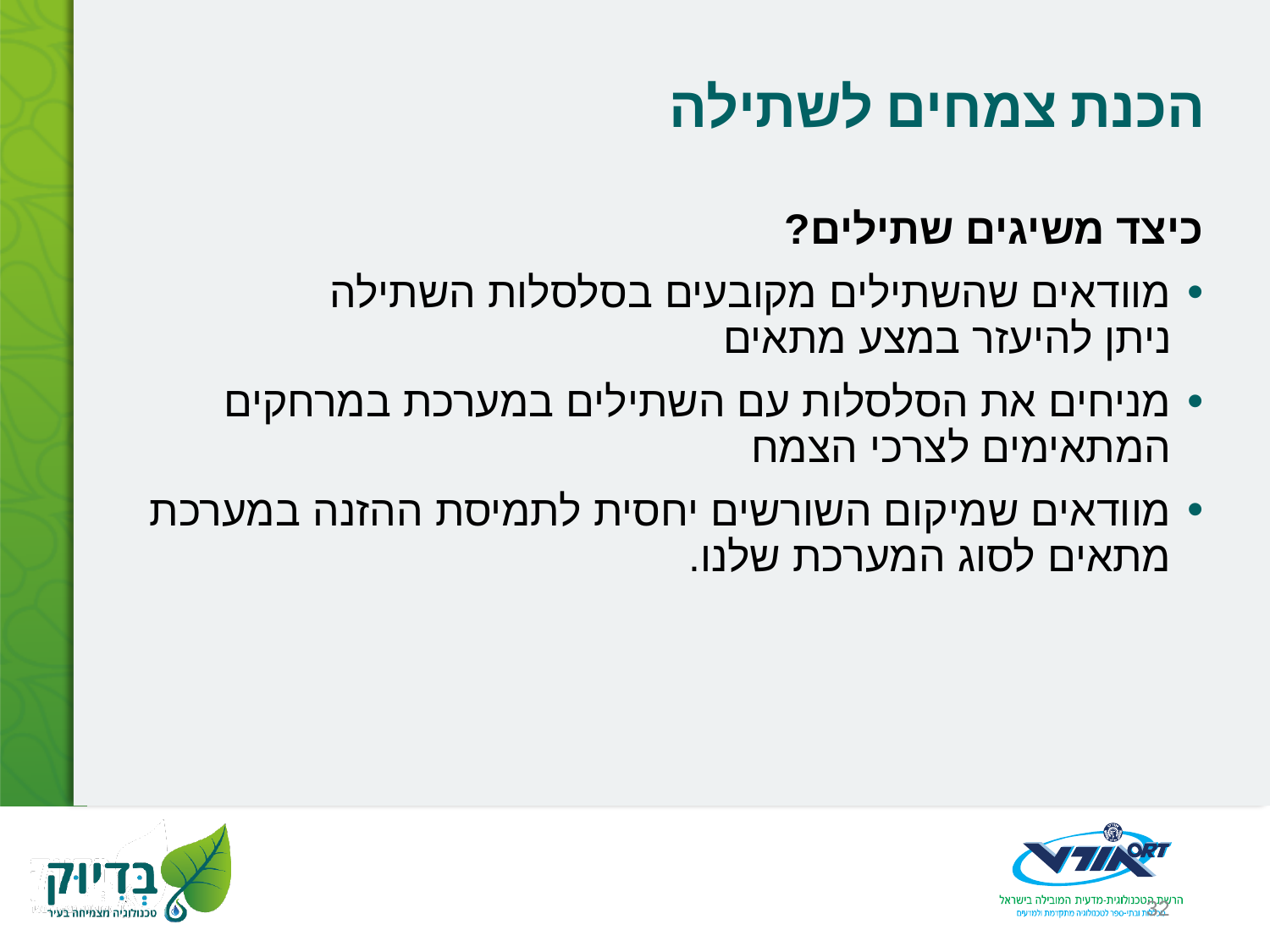

# הכנת צמחים לשתילה
כיצד משיגים שתילים?
מוודאים שהשתילים מקובעים בסלסלות השתילה
ניתן להיעזר במצע מתאים
מניחים את הסלסלות עם השתילים במערכת במרחקים המתאימים לצרכי הצמח
מוודאים שמיקום השורשים יחסית לתמיסת ההזנה במערכת מתאים לסוג המערכת שלנו.

32